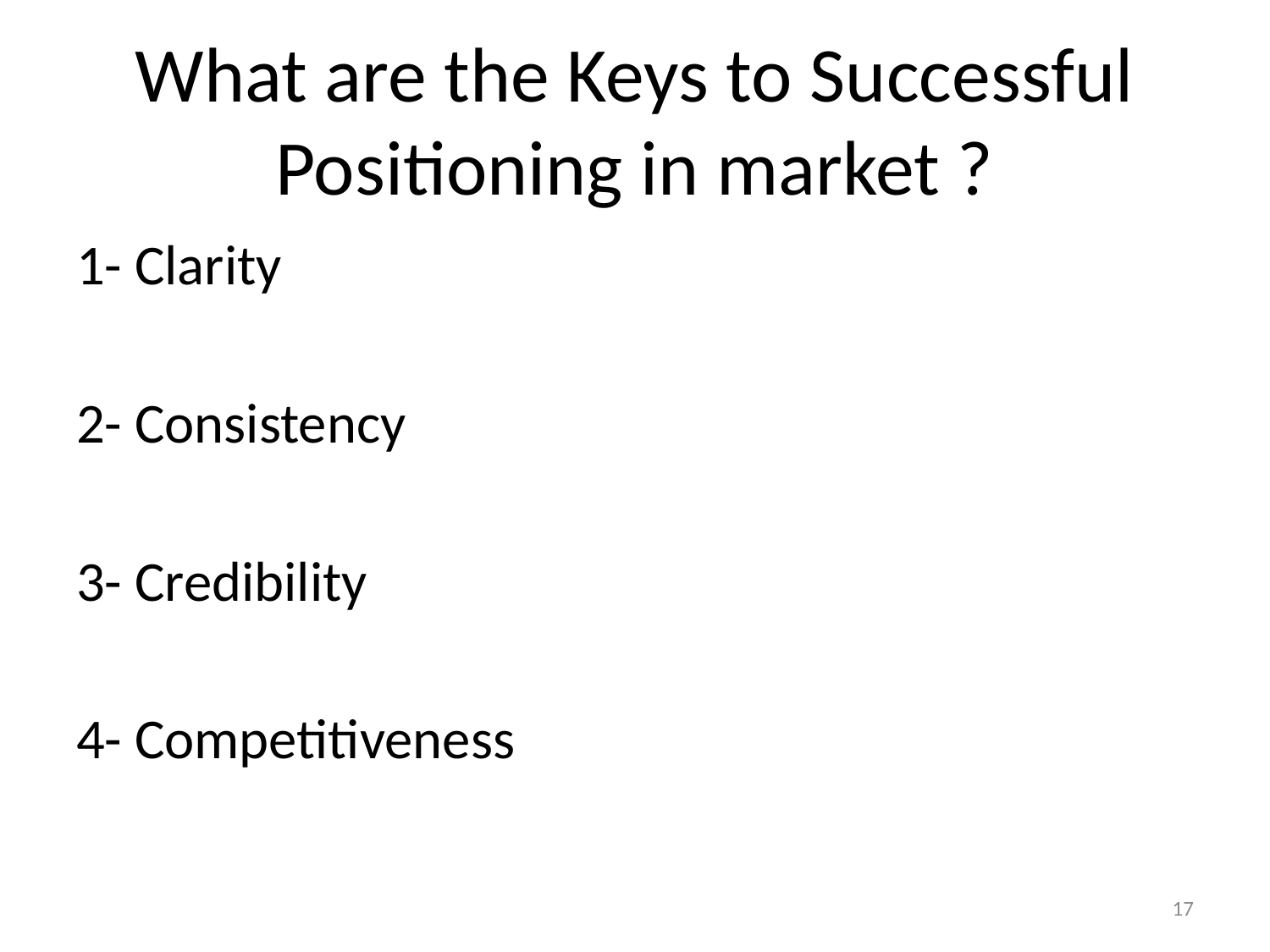

# What are the Keys to Successful Positioning in market ?
1- Clarity

2- Consistency

3- Credibility

4- Competitiveness
17